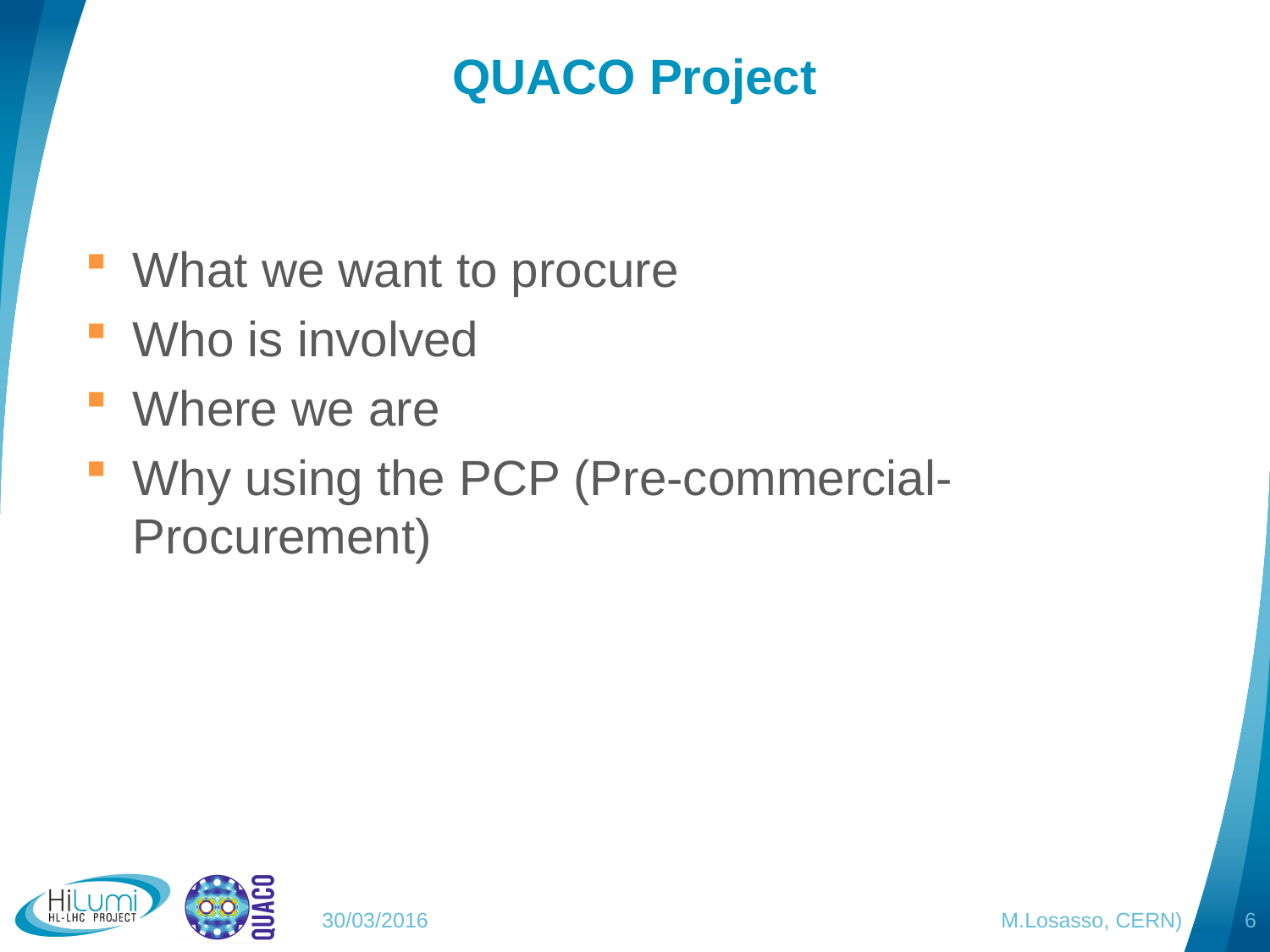

# QUACO Project

What we want to procure
Who is involved
Where we are
Why using the PCP (Pre-commercial-Procurement)

30/03/2016                                                                                                 M.Losasso, CERN)
6